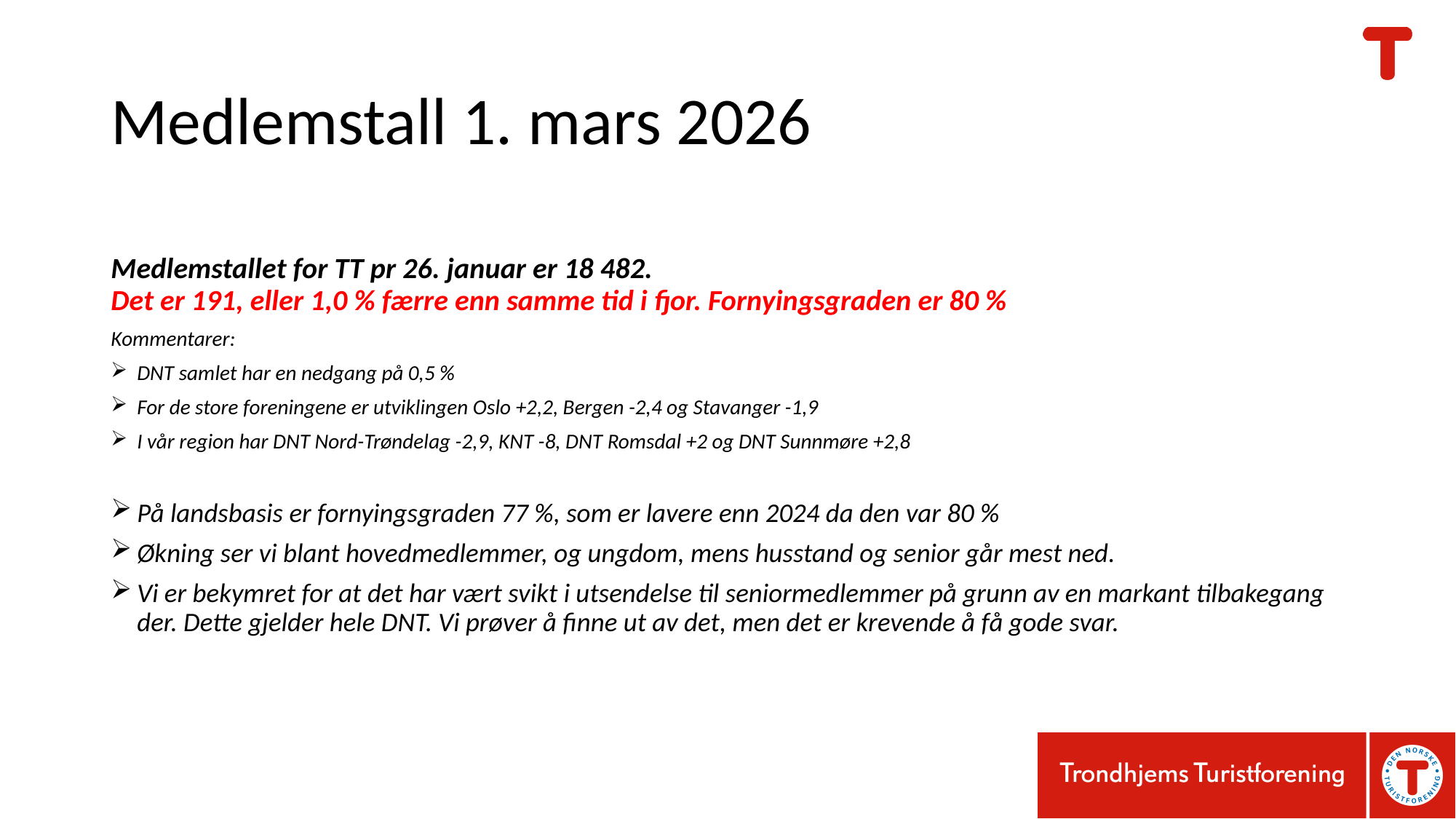

# Medlemstall 1. mars 2026

Medlemstallet for TT pr 26. januar er 18 482.
Det er 191, eller 1,0 % færre enn samme tid i fjor. Fornyingsgraden er 80 %
Kommentarer:
DNT samlet har en nedgang på 0,5 %
For de store foreningene er utviklingen Oslo +2,2, Bergen -2,4 og Stavanger -1,9
I vår region har DNT Nord-Trøndelag -2,9, KNT -8, DNT Romsdal +2 og DNT Sunnmøre +2,8

På landsbasis er fornyingsgraden 77 %, som er lavere enn 2024 da den var 80 %
Økning ser vi blant hovedmedlemmer, og ungdom, mens husstand og senior går mest ned.
Vi er bekymret for at det har vært svikt i utsendelse til seniormedlemmer på grunn av en markant tilbakegang der. Dette gjelder hele DNT. Vi prøver å finne ut av det, men det er krevende å få gode svar.